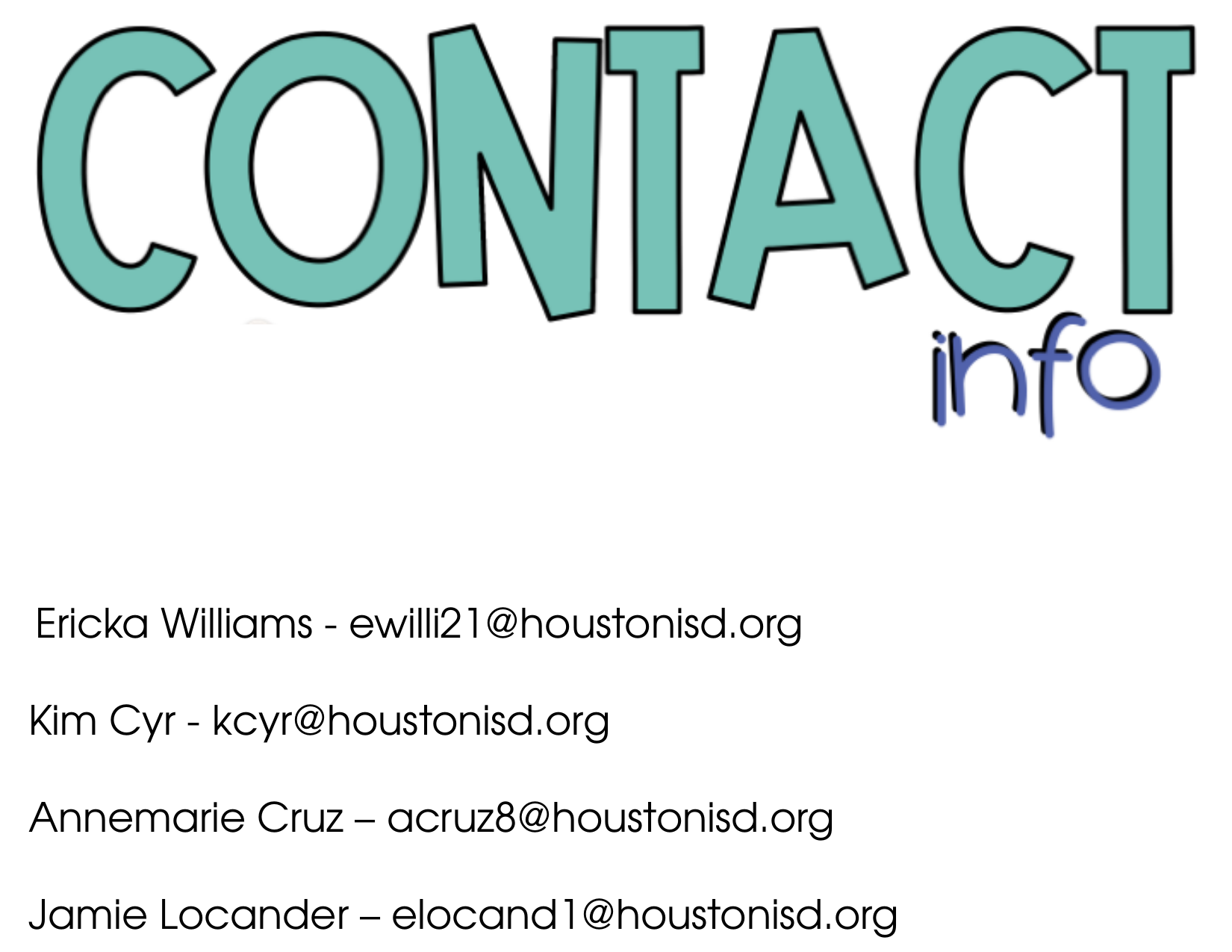

Ericka Williams - ewilli21@houstonisd.org

Kim Cyr - kcyr@houstonisd.org
Annemarie Cruz – acruz8@houstonisd.org

Jamie Locander – elocand1@houstonisd.org